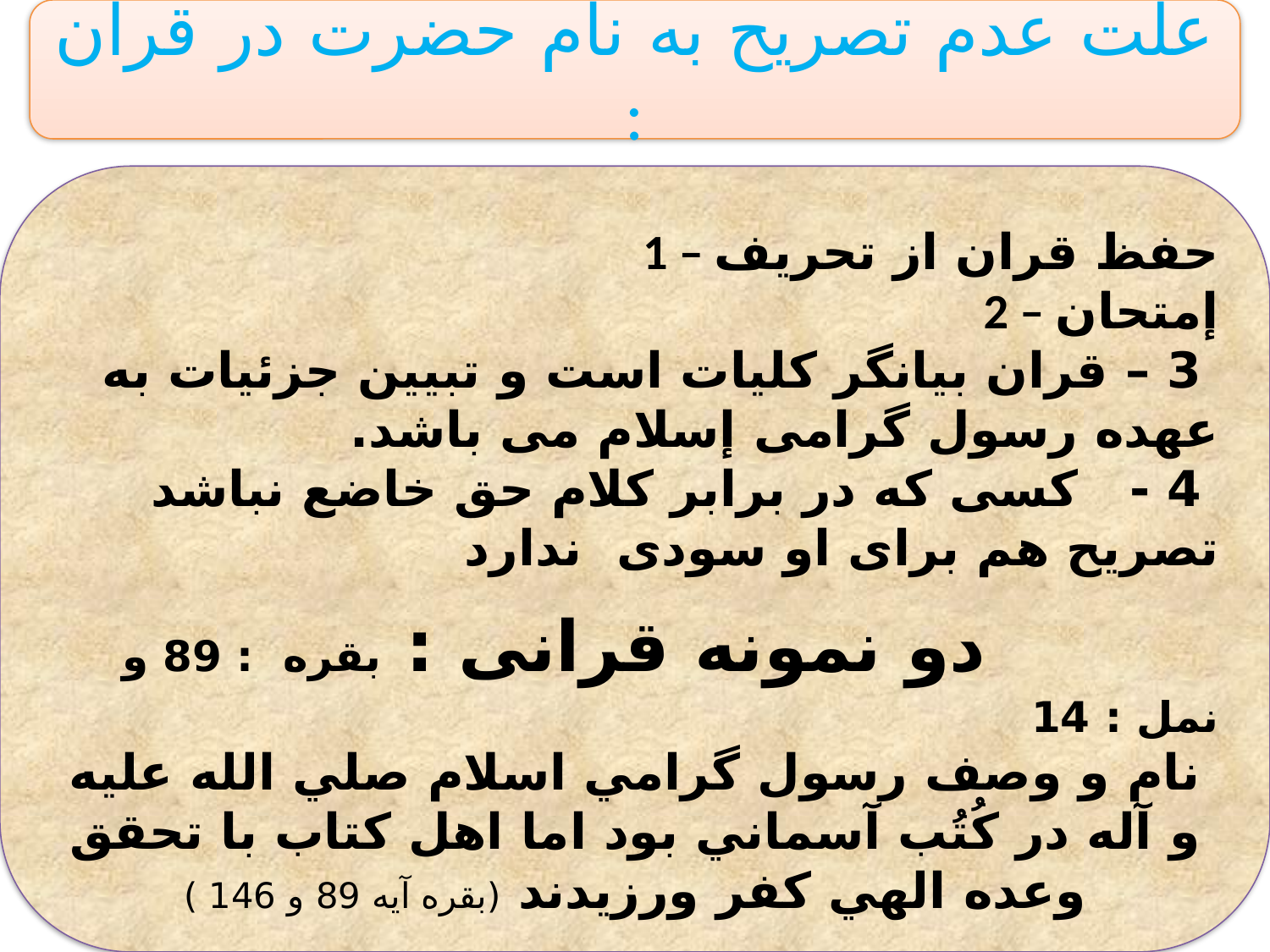

علت عدم تصریح به نام حضرت در قران :

 1 – حفظ قران از تحریف
 2 – إمتحان
 3 – قران بیانگر کلیات است و تبیین جزئیات به عهده رسول گرامی إسلام می باشد.
 4 -   کسی که در برابر کلام حق خاضع نباشد تصریح هم برای او سودی  ندارد
       دو نمونه قرانی : بقره  : 89 و نمل : 14
نام‌ و وصف‌ رسول‌ گرامي‌ اسلام‌ صلي الله عليه و آله در كُتُب‌ آسماني‌ بود اما اهل‌ كتاب‌ با تحقق وعده الهي كفر ورزيدند (بقره آيه 89 و 146 )